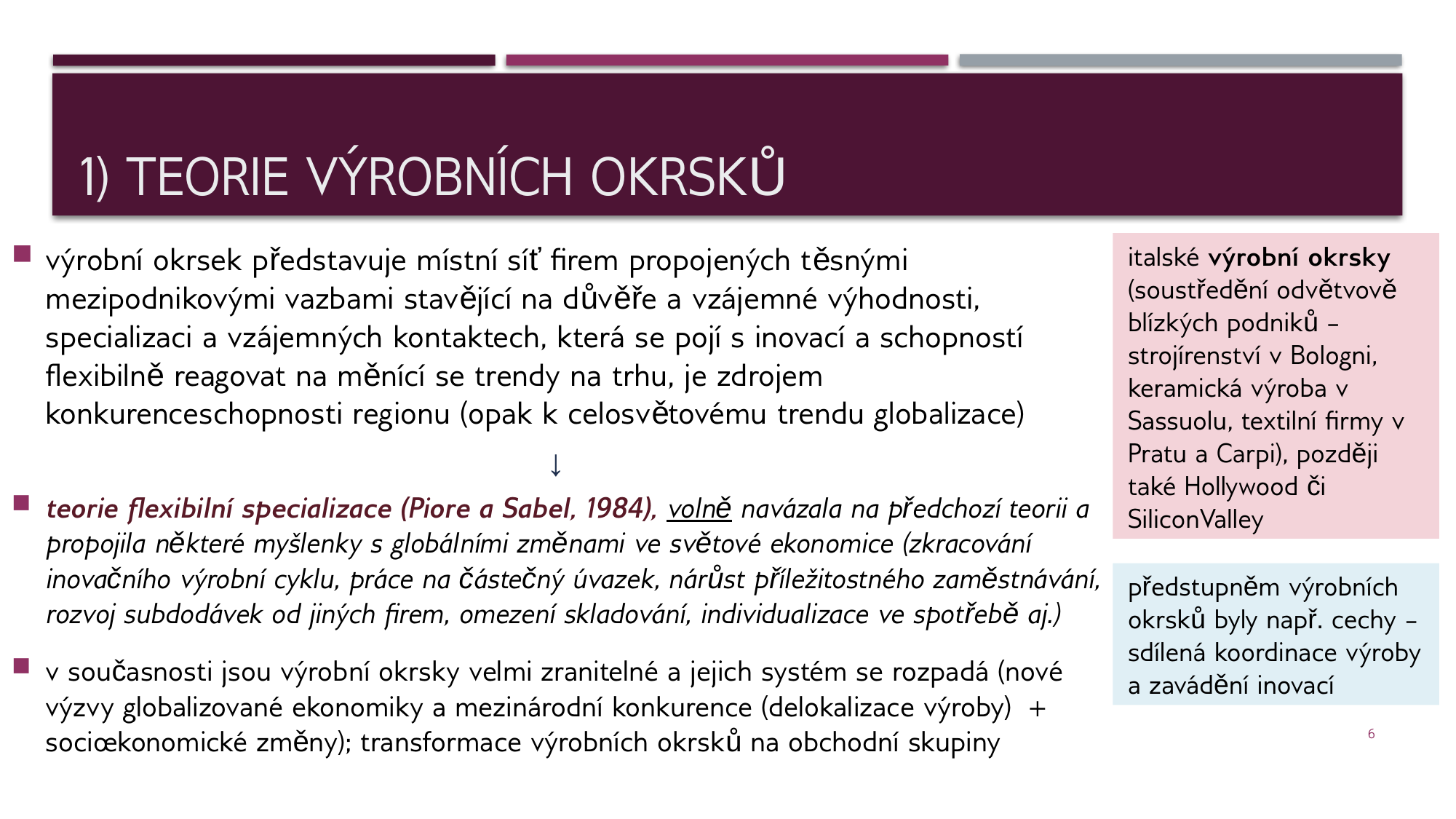

# 1) teorie výrobních okrsků
výrobní okrsek představuje místní síť firem propojených těsnými mezipodnikovými vazbami stavějící na důvěře a vzájemné výhodnosti, specializaci a vzájemných kontaktech, která se pojí s inovací a schopností flexibilně reagovat na měnící se trendy na trhu, je zdrojem konkurenceschopnosti regionu (opak k celosvětovému trendu globalizace)
↓
teorie flexibilní specializace (Piore a Sabel, 1984), volně navázala na předchozí teorii a propojila některé myšlenky s globálními změnami ve světové ekonomice (zkracování inovačního výrobní cyklu, práce na částečný úvazek, nárůst příležitostného zaměstnávání, rozvoj subdodávek od jiných firem, omezení skladování, individualizace ve spotřebě aj.)

v současnosti jsou výrobní okrsky velmi zranitelné a jejich systém se rozpadá (nové výzvy globalizované ekonomiky a mezinárodní konkurence (delokalizace výroby)  + socioekonomické změny); transformace výrobních okrsků na obchodní skupiny
italské výrobní okrsky (soustředění odvětvově blízkých podniků – strojírenství v Bologni, keramická výroba v Sassuolu, textilní firmy v Pratu a Carpi), později také Hollywood či SiliconValley
předstupněm výrobních okrsků byly např. cechy – sdílená koordinace výroby a zavádění inovací
6